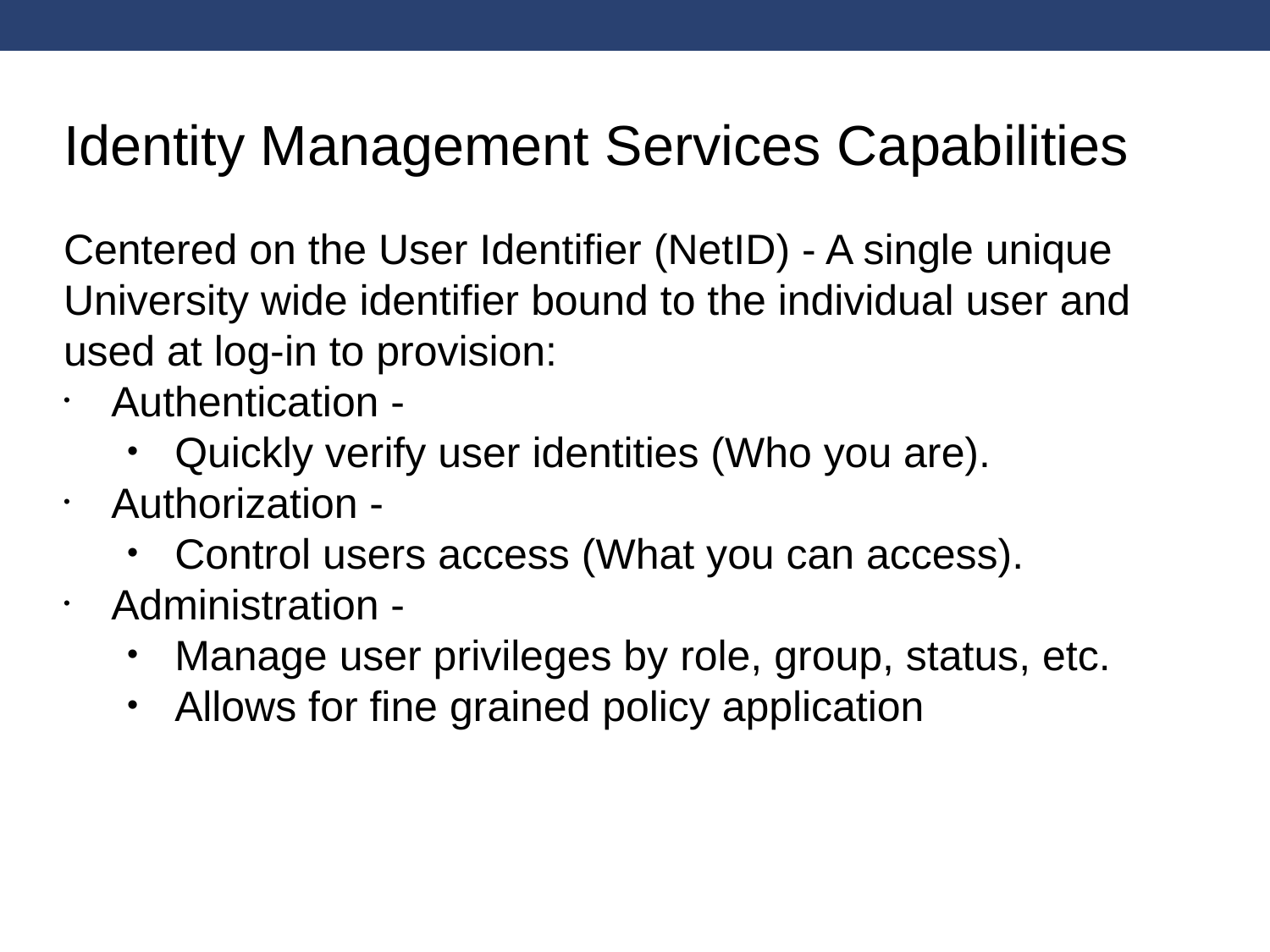

Identity Management Services Capabilities
Centered on the User Identifier (NetID) - A single unique University wide identifier bound to the individual user and used at log-in to provision:
Authentication -
Quickly verify user identities (Who you are).
Authorization -
Control users access (What you can access).
Administration -
Manage user privileges by role, group, status, etc.
Allows for fine grained policy application